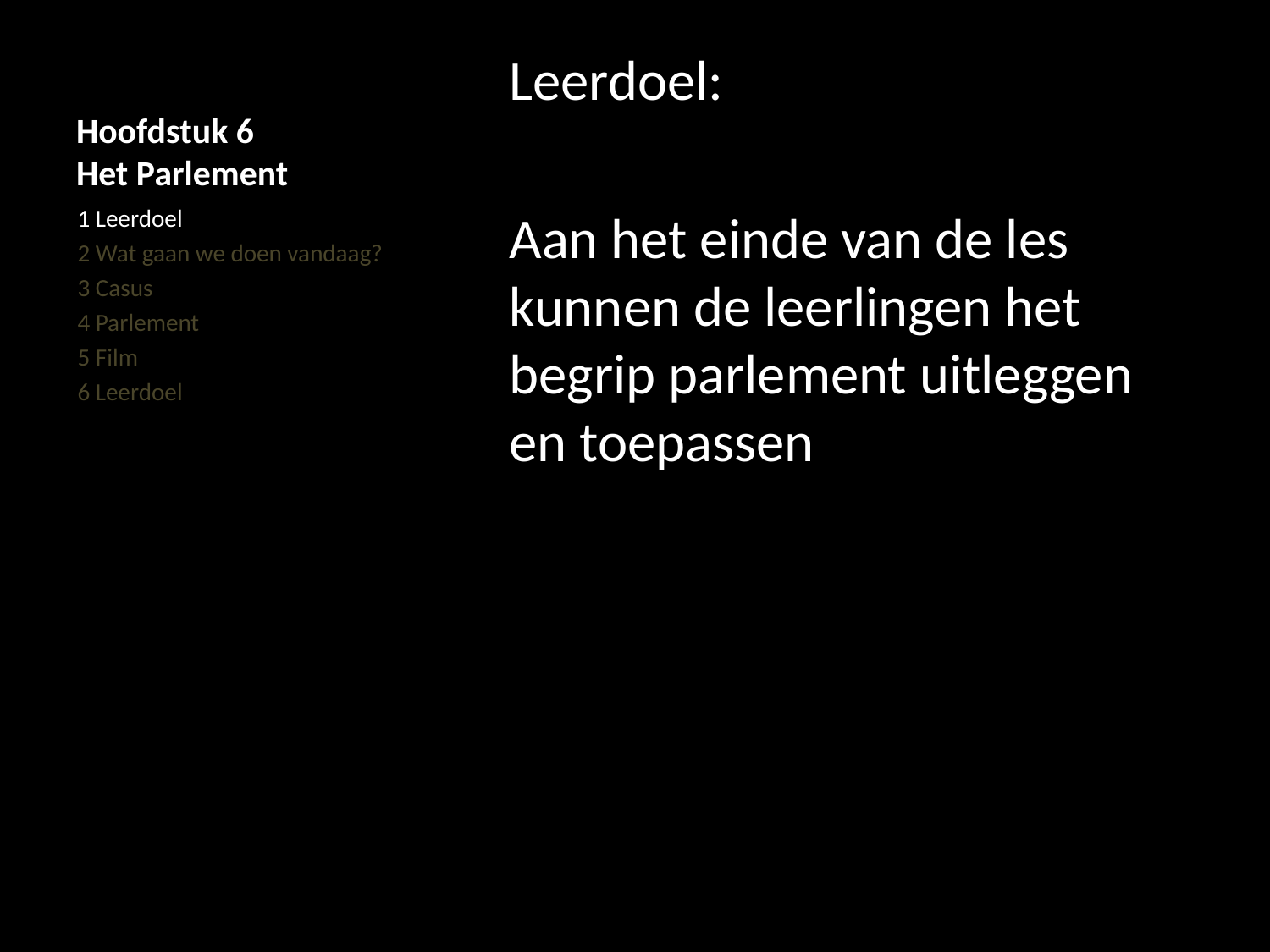

# Hoofdstuk 6 Het Parlement
Leerdoel:

Aan het einde van de les kunnen de leerlingen het begrip parlement uitleggen en toepassen

1 Leerdoel
2 Wat gaan we doen vandaag?
3 Casus
4 Parlement
5 Film
6 Leerdoel